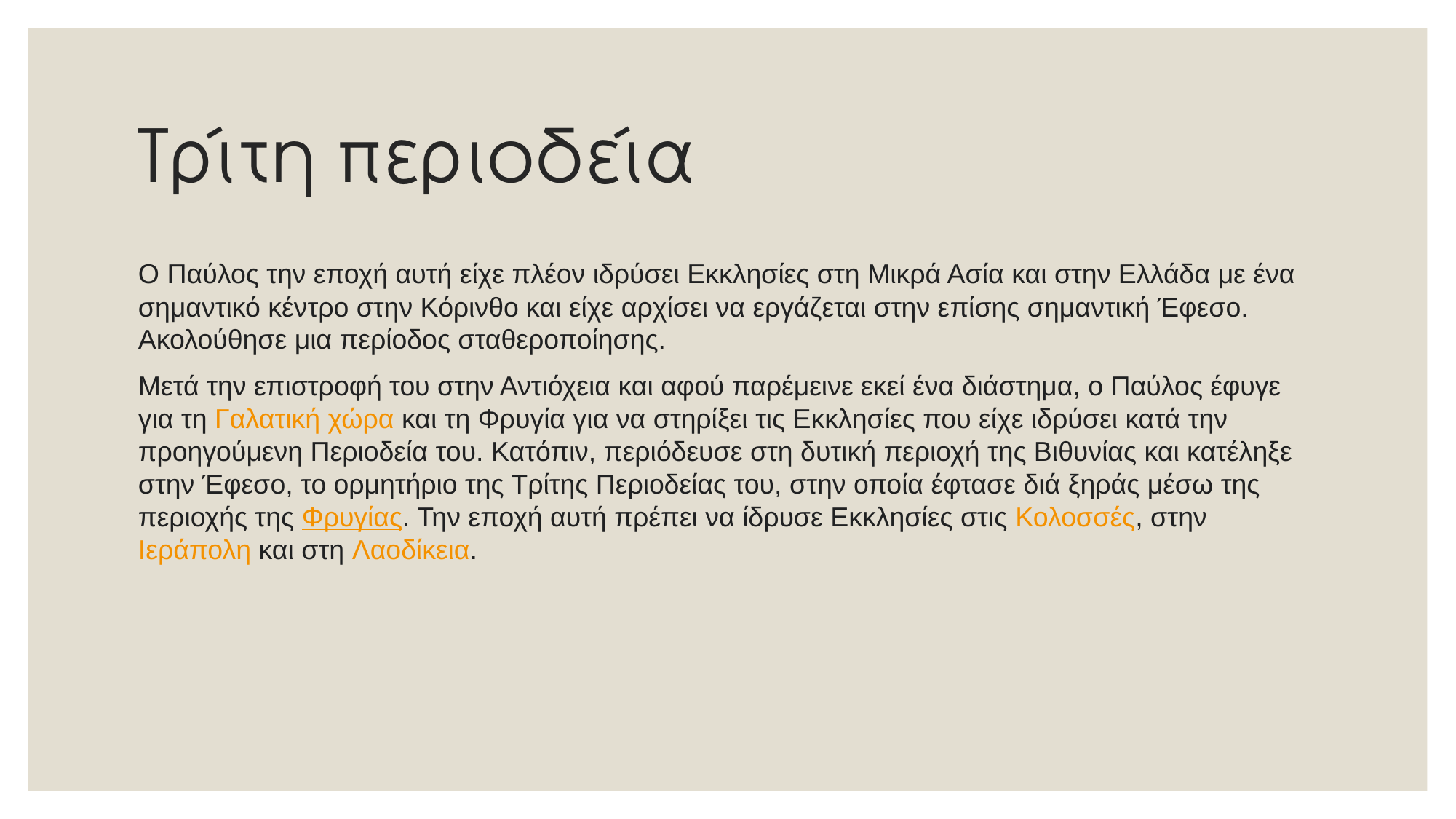

# Τρίτη περιοδεία
Ο Παύλος την εποχή αυτή είχε πλέον ιδρύσει Εκκλησίες στη Μικρά Ασία και στην Ελλάδα με ένα σημαντικό κέντρο στην Κόρινθο και είχε αρχίσει να εργάζεται στην επίσης σημαντική Έφεσο. Ακολούθησε μια περίοδος σταθεροποίησης.
Μετά την επιστροφή του στην Αντιόχεια και αφού παρέμεινε εκεί ένα διάστημα, ο Παύλος έφυγε για τη Γαλατική χώρα και τη Φρυγία για να στηρίξει τις Εκκλησίες που είχε ιδρύσει κατά την προηγούμενη Περιοδεία του. Κατόπιν, περιόδευσε στη δυτική περιοχή της Βιθυνίας και κατέληξε στην Έφεσο, το ορμητήριο της Τρίτης Περιοδείας του, στην οποία έφτασε διά ξηράς μέσω της περιοχής της Φρυγίας. Την εποχή αυτή πρέπει να ίδρυσε Εκκλησίες στις Κολοσσές, στην Ιεράπολη και στη Λαοδίκεια.